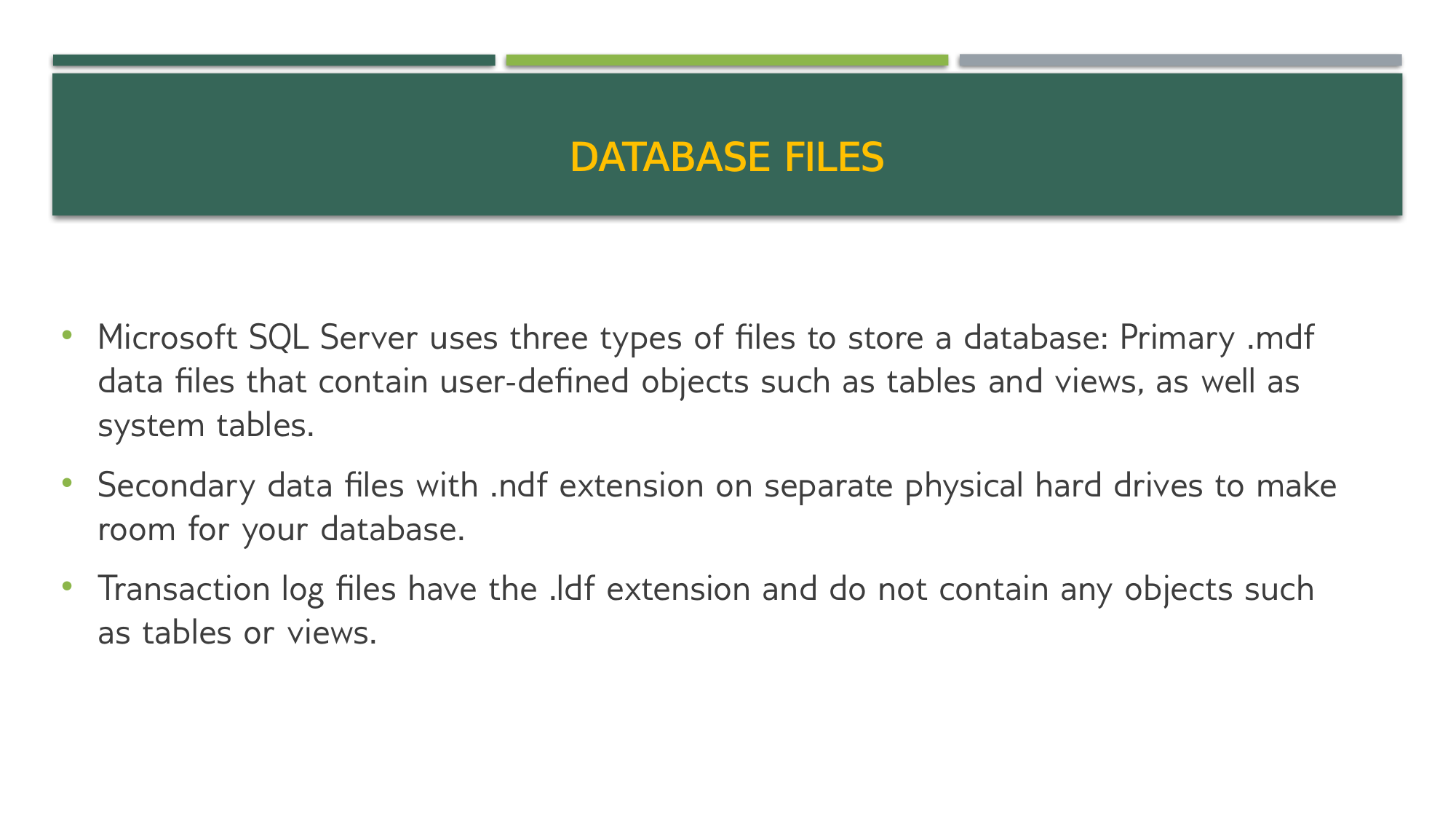

# Database files
Microsoft SQL Server uses three types of files to store a database: Primary .mdf data files that contain user-defined objects such as tables and views, as well as system tables.
Secondary data files with .ndf extension on separate physical hard drives to make room for your database.
Transaction log files have the .ldf extension and do not contain any objects such as tables or views.